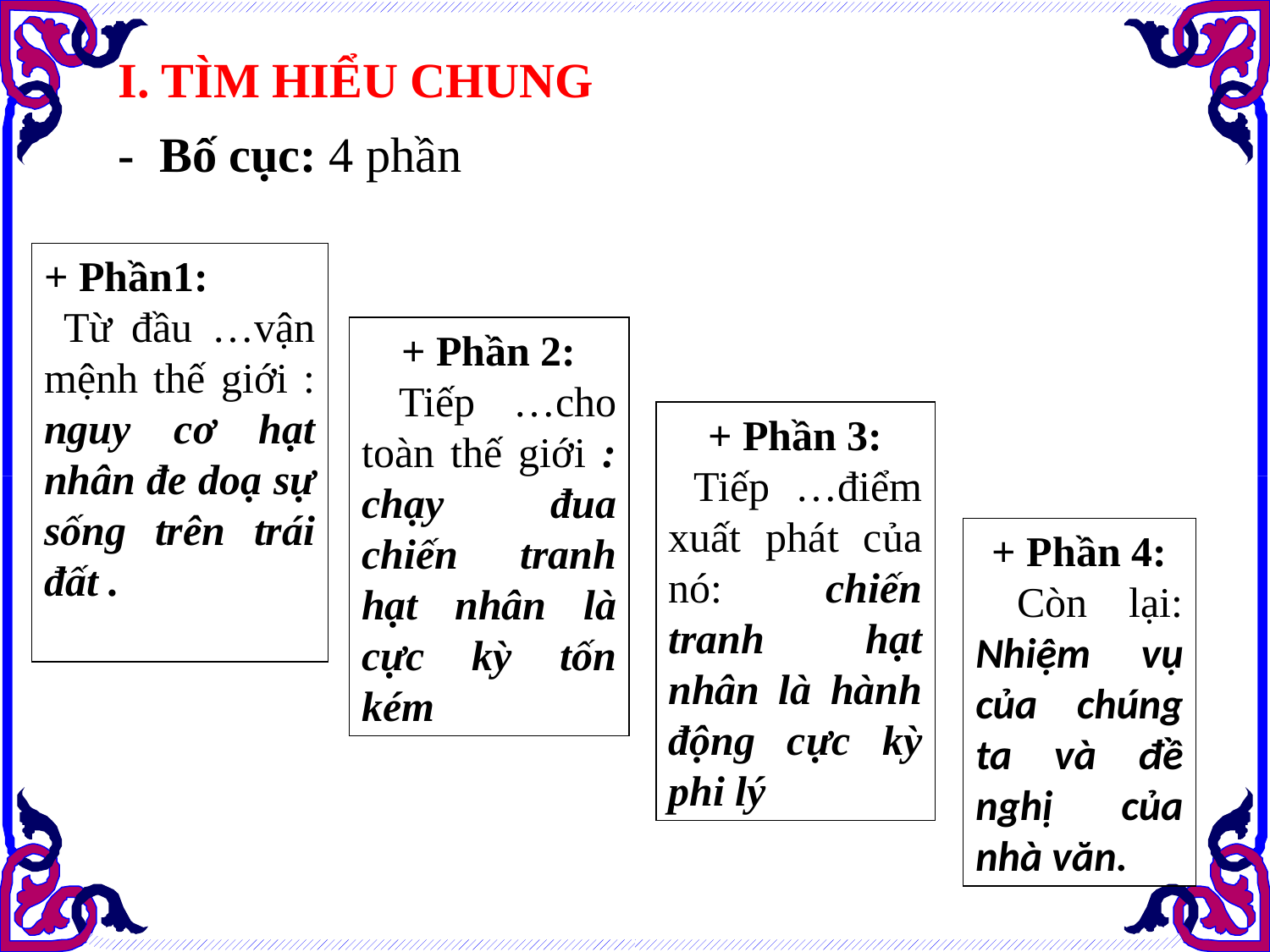

I. TÌM HIỂU CHUNG
-  Bố cục: 4 phần

+ Phần1:
 Từ đầu …vận mệnh thế giới : nguy cơ hạt nhân đe doạ sự sống trên trái đất .

+ Phần 2:
 Tiếp …cho toàn thế giới : chạy đua chiến tranh hạt nhân là cực kỳ tốn kém
+ Phần 3:
 Tiếp …điểm xuất phát của nó: chiến tranh hạt nhân là hành động cực kỳ phi lý
+ Phần 4:
 Còn lại: Nhiệm vụ của chúng ta và đề nghị của nhà văn.